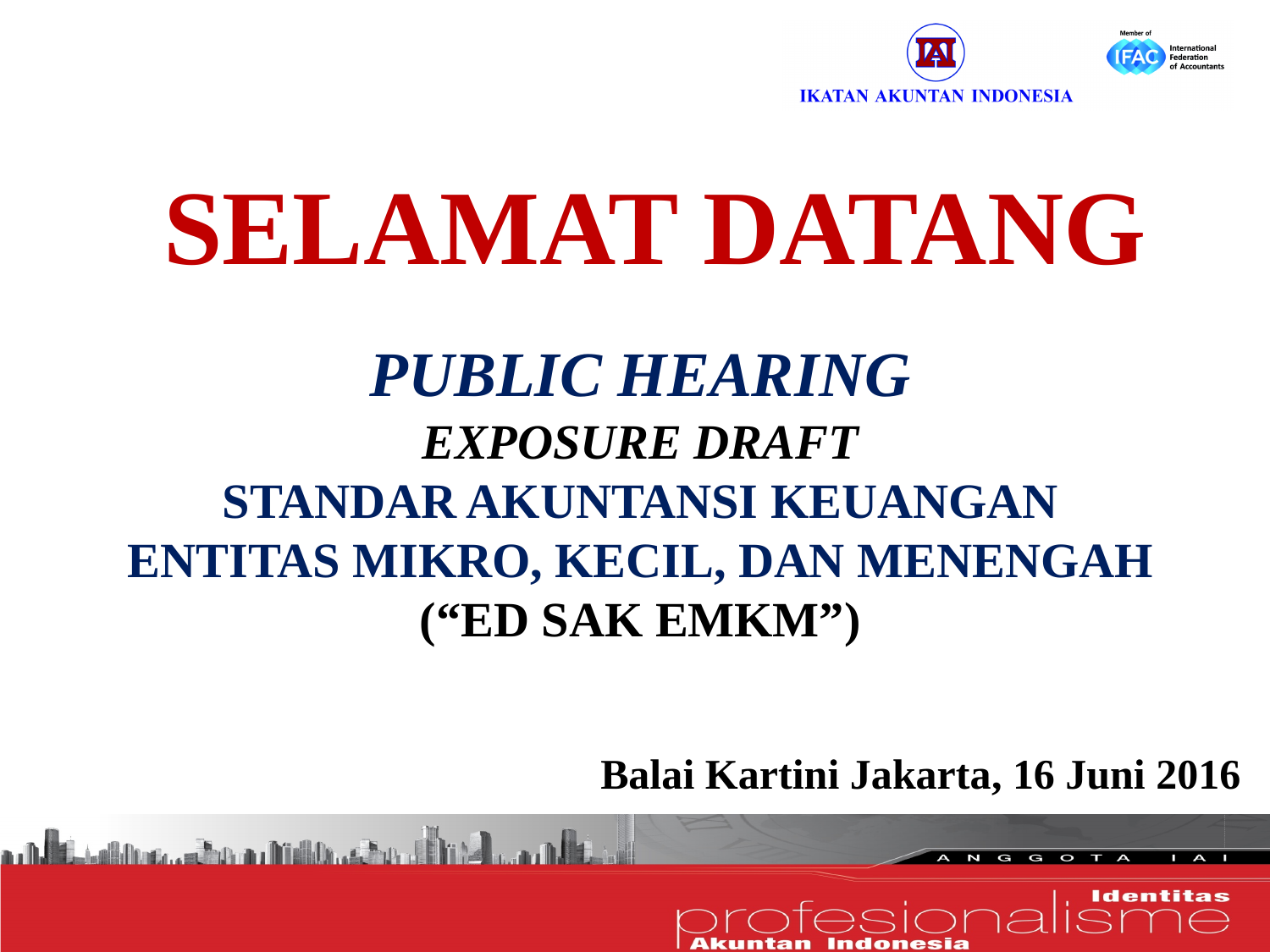

SELAMAT DATANG
# PUBLIC HEARING EXPOSURE DRAFT STANDAR AKUNTANSI KEUANGAN ENTITAS MIKRO, KECIL, DAN MENENGAH (“ED SAK EMKM”)

Balai Kartini Jakarta, 16 Juni 2016